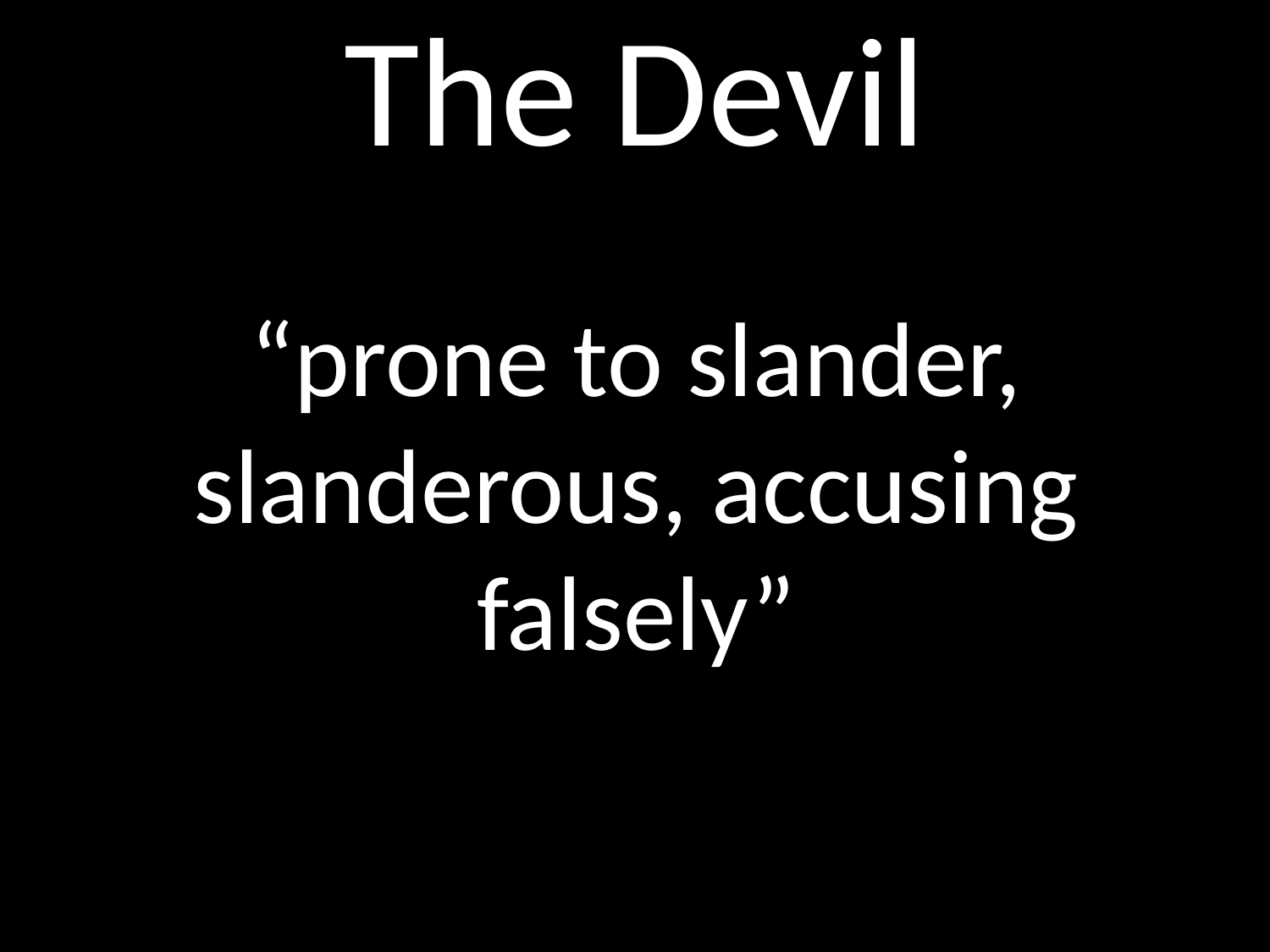

# The Devil
GOD
“prone to slander, slanderous, accusing falsely”
GOD